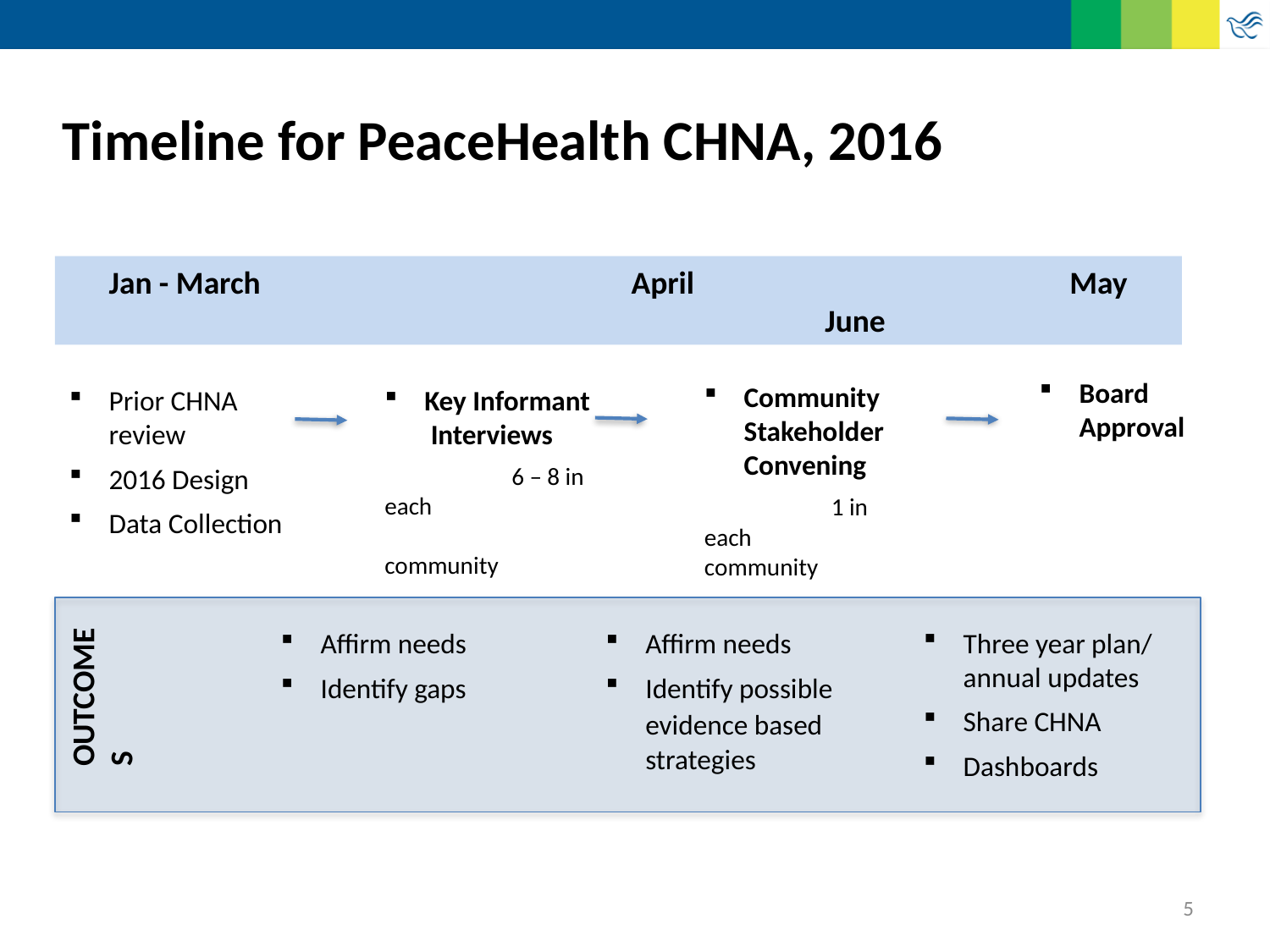

Timeline for PeaceHealth CHNA, 2016
Jan - March			  April			          May			             June
Board Approval

Community Stakeholder Convening
    	1 in each 	community
Prior CHNA review
2016 Design
Data Collection
Key Informant  Interviews
    	6 – 8 in each
    	community

OUTCOMES
Three year plan/ annual updates
Share CHNA
Dashboards
Affirm needs
Identify gaps
Affirm needs
Identify possible evidence based  strategies
5